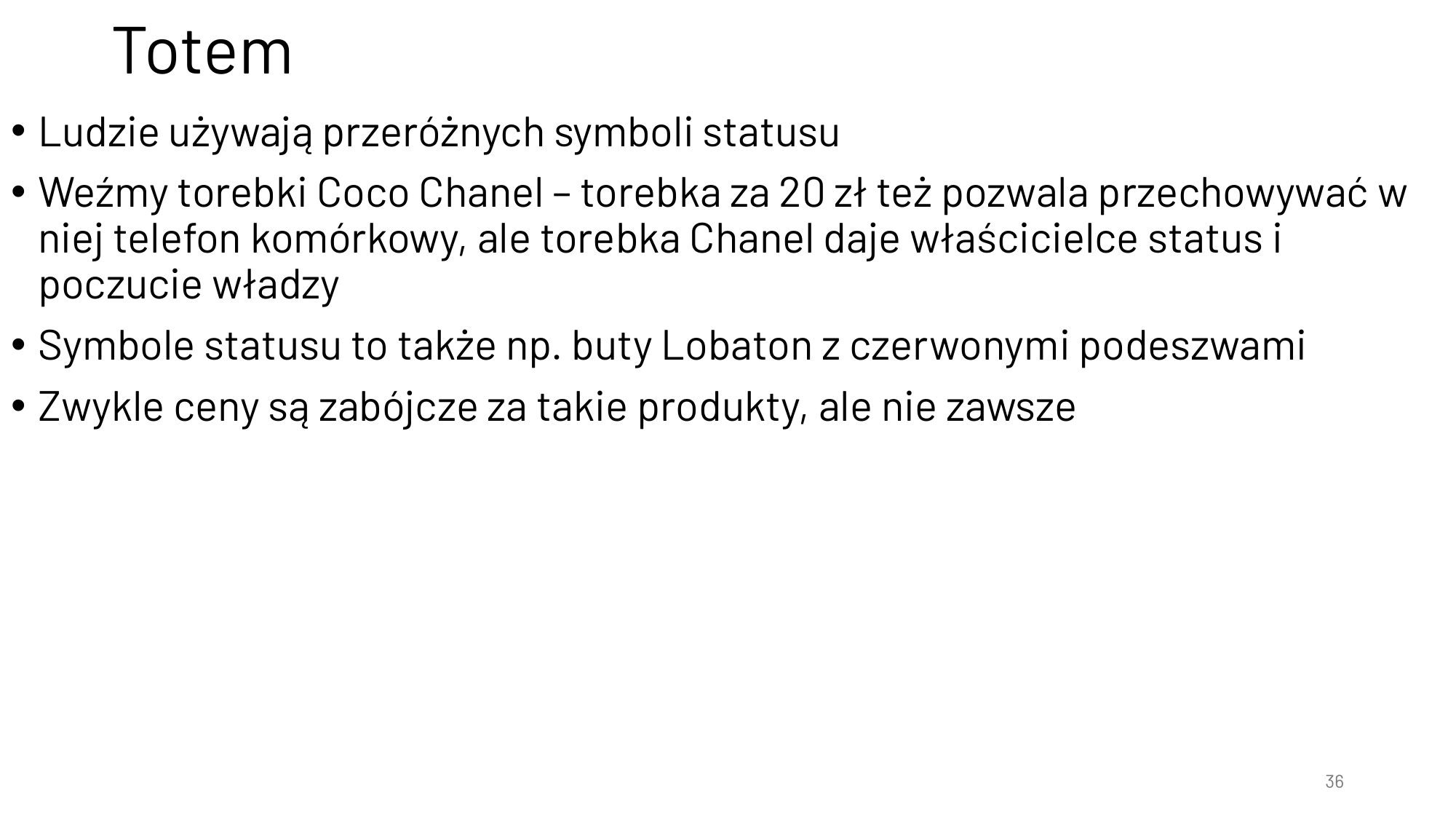

# Totem
Ludzie używają przeróżnych symboli statusu
Weźmy torebki Coco Chanel – torebka za 20 zł też pozwala przechowywać w niej telefon komórkowy, ale torebka Chanel daje właścicielce status i poczucie władzy
Symbole statusu to także np. buty Lobaton z czerwonymi podeszwami
Zwykle ceny są zabójcze za takie produkty, ale nie zawsze

36